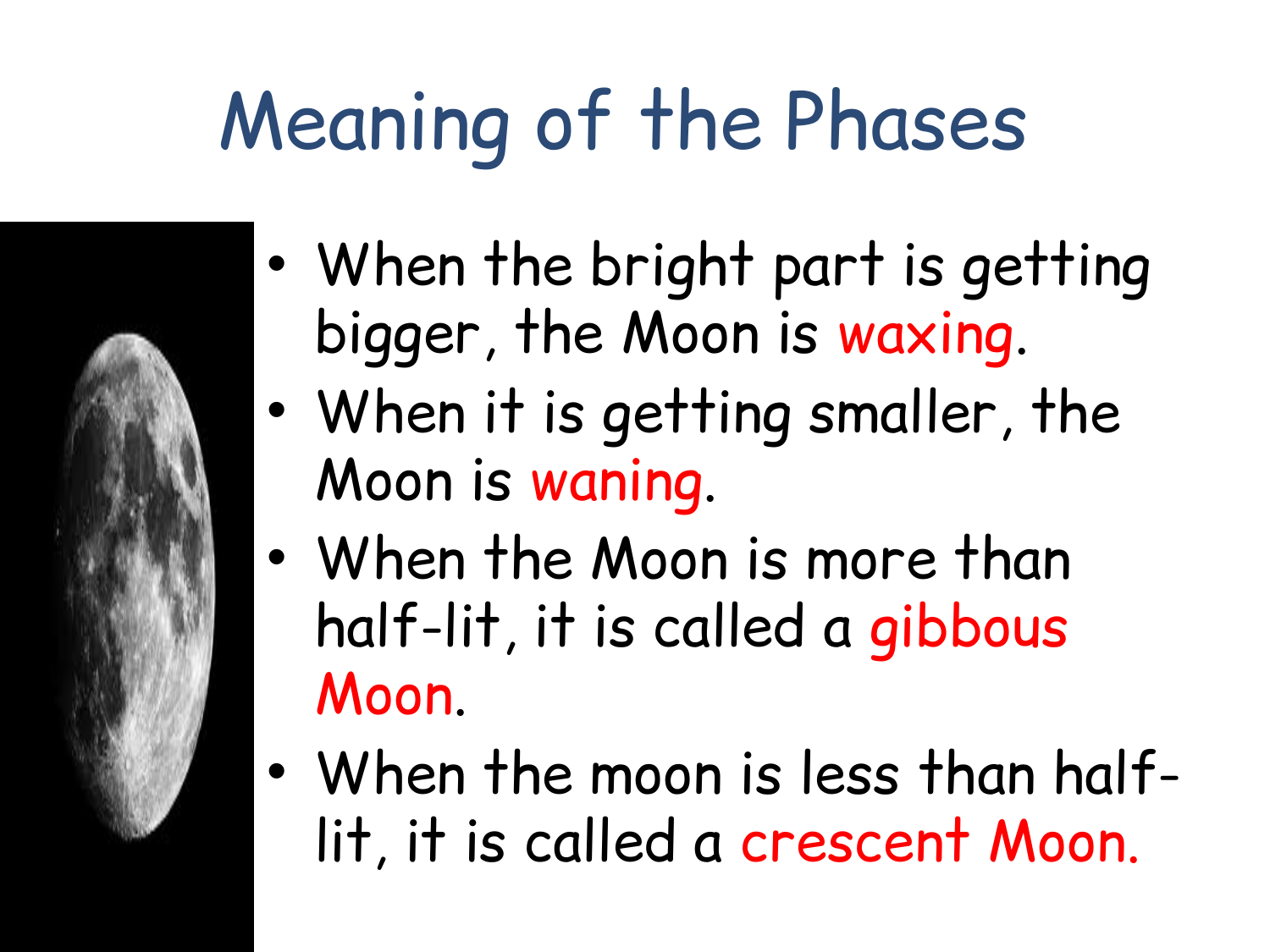

# Meaning of the Phases
When the bright part is getting bigger, the Moon is waxing.
When it is getting smaller, the Moon is waning.
When the Moon is more than half-lit, it is called a gibbous Moon.
When the moon is less than half-lit, it is called a crescent Moon.